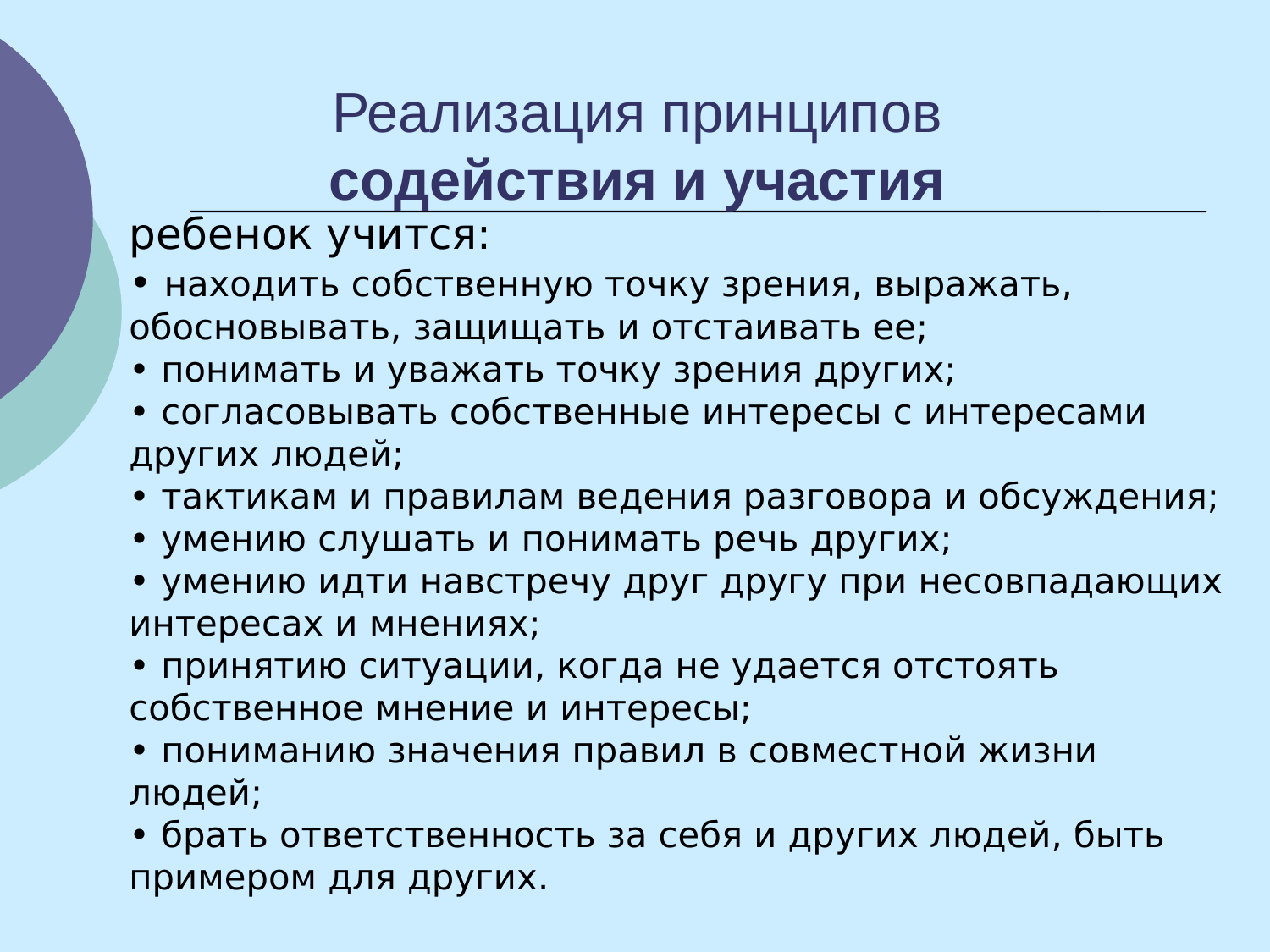

# Реализация принципов содействия и участия
ребенок учится:
• находить собственную точку зрения, выражать, обосновывать, защищать и отстаивать ее;
• понимать и уважать точку зрения других;
• согласовывать собственные интересы с интересами других людей;
• тактикам и правилам ведения разговора и обсуждения;
• умению слушать и понимать речь других;
• умению идти навстречу друг другу при несовпадающих интересах и мнениях;
• принятию ситуации, когда не удается отстоять собственное мнение и интересы;
• пониманию значения правил в совместной жизни людей;
• брать ответственность за себя и других людей, быть примером для других.